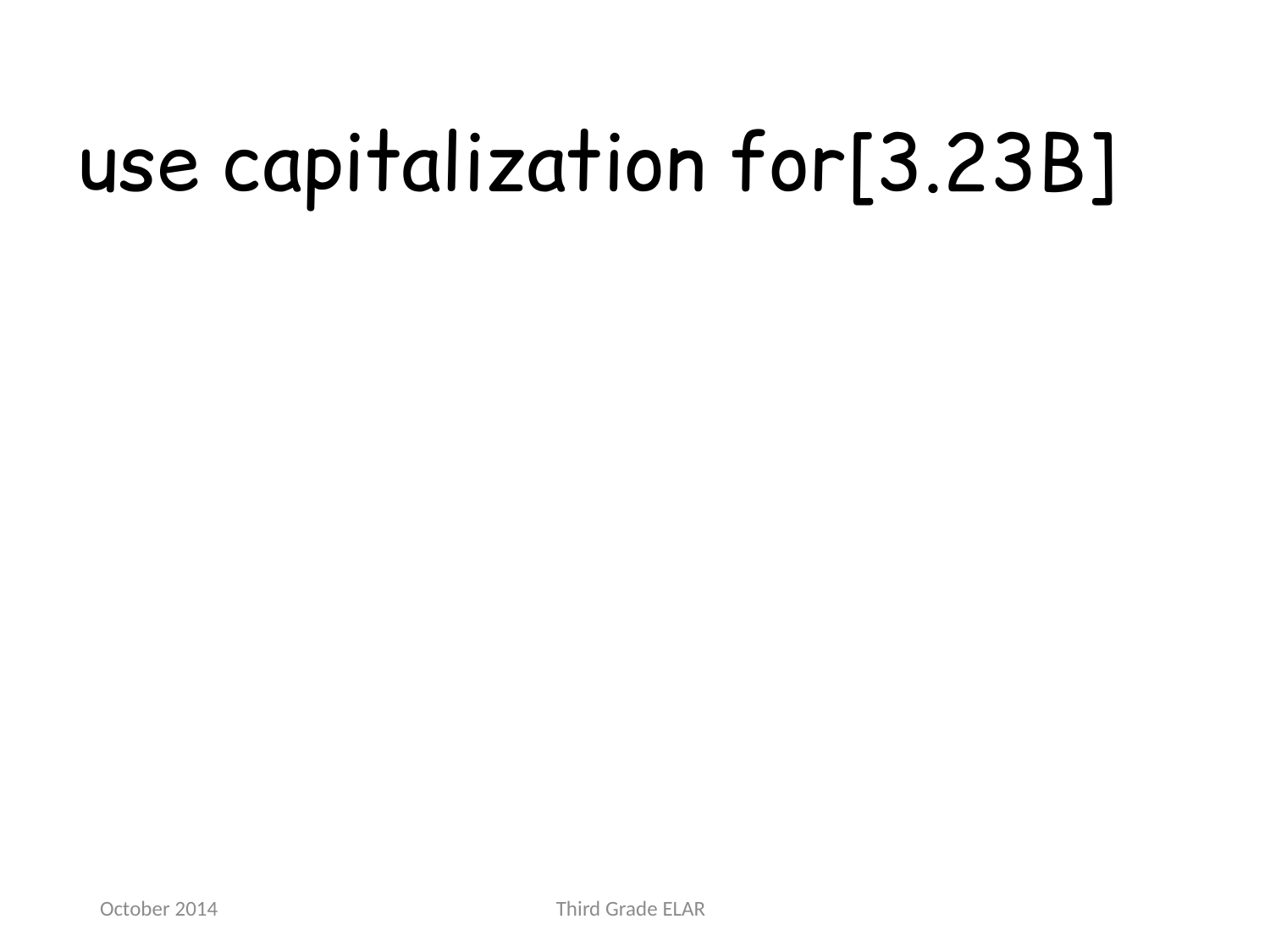

use capitalization for[3.23B]
October 2014
Third Grade ELAR